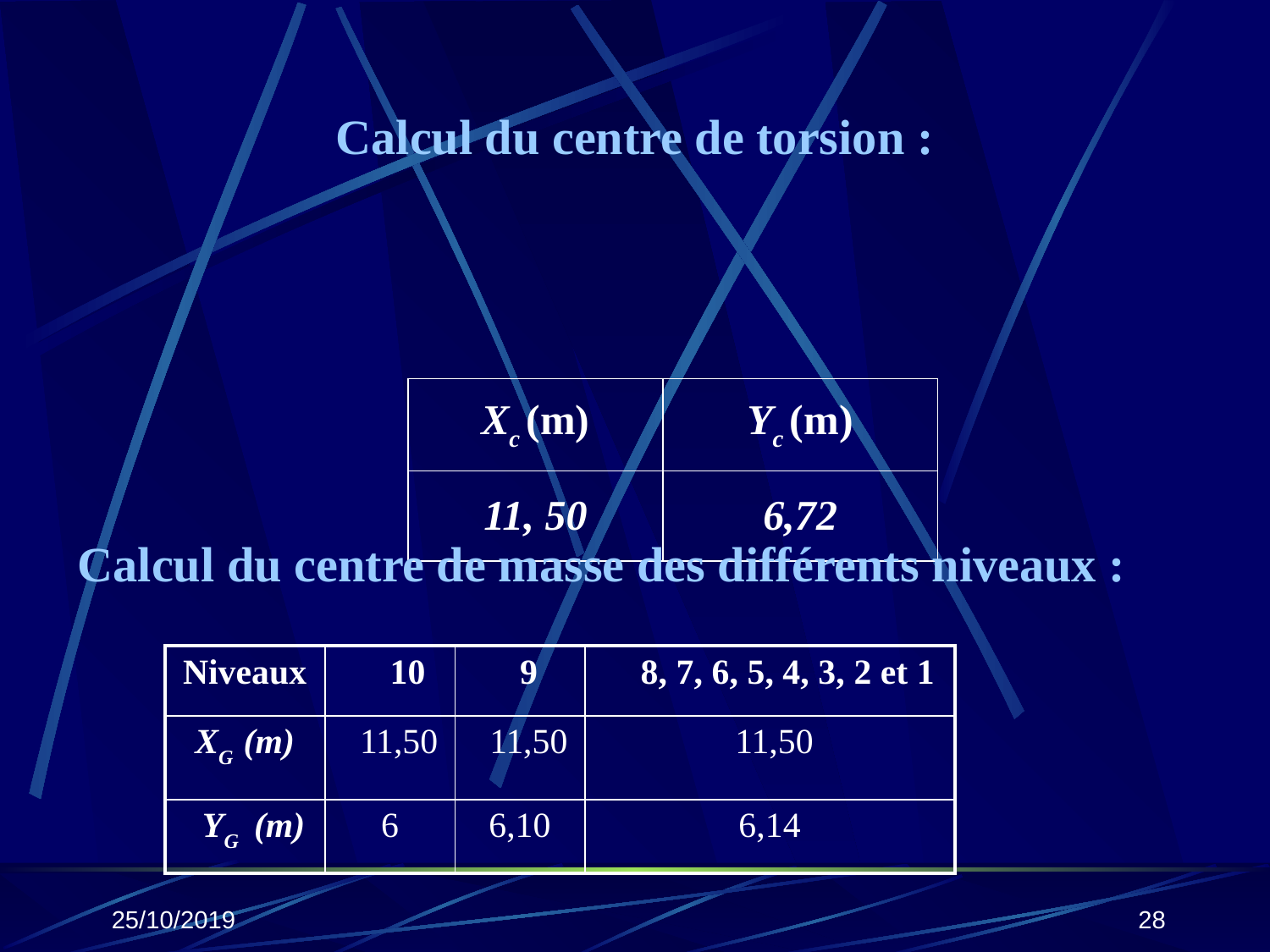

# Calcul du centre de torsion :

| Xc (m) | Yc (m) |
| --- | --- |
| 11, 50 | 6,72 |
Calcul du centre de masse des différents niveaux :

| Niveaux | 10 | 9 | 8, 7, 6, 5, 4, 3, 2 et 1 |
| --- | --- | --- | --- |
| XG (m) | 11,50 | 11,50 | 11,50 |
| YG (m) | 6 | 6,10 | 6,14 |
25/10/2019
28